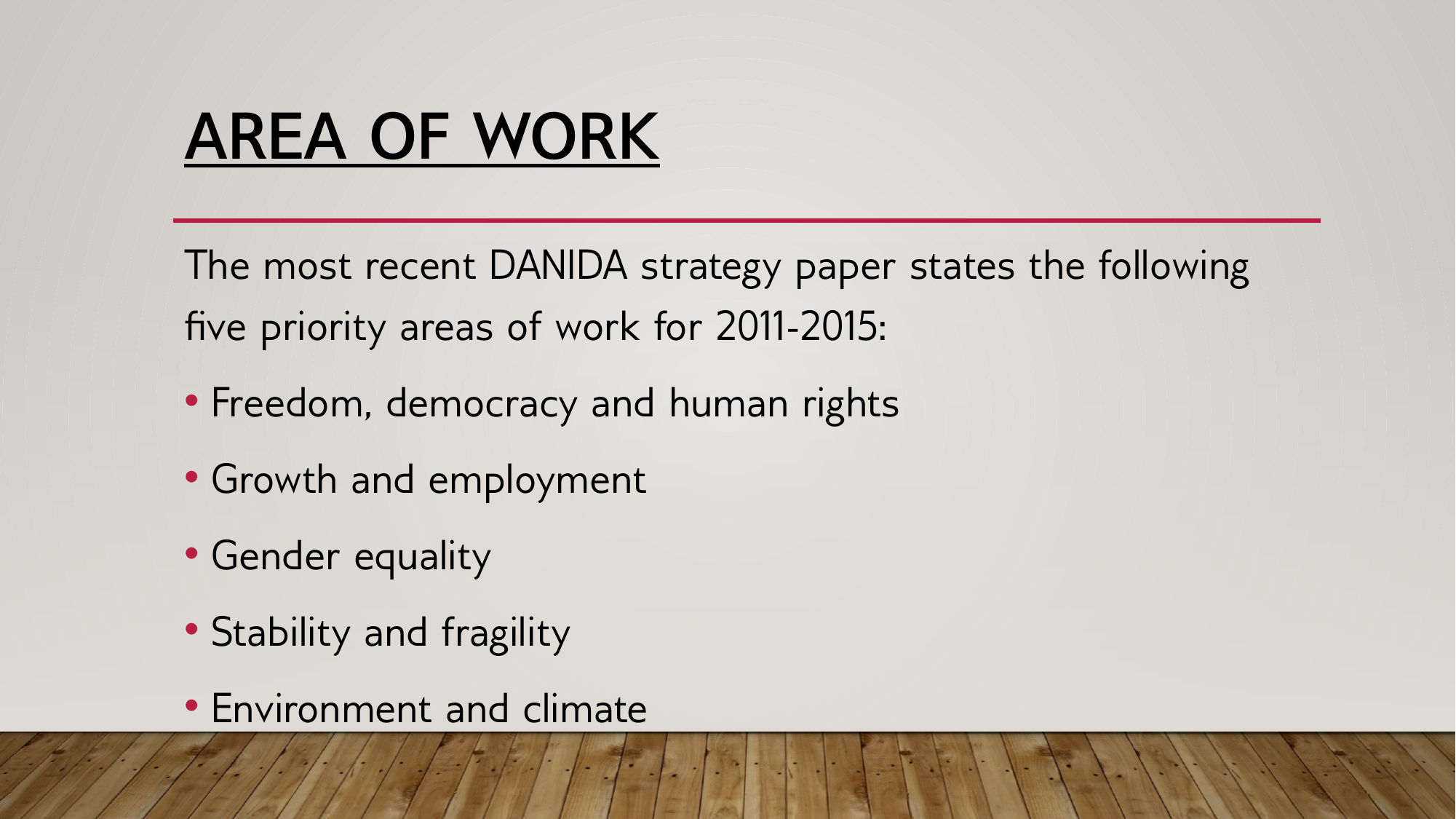

# AREA OF WORK
The most recent DANIDA strategy paper states the following five priority areas of work for 2011-2015:
Freedom, democracy and human rights
Growth and employment
Gender equality
Stability and fragility
Environment and climate